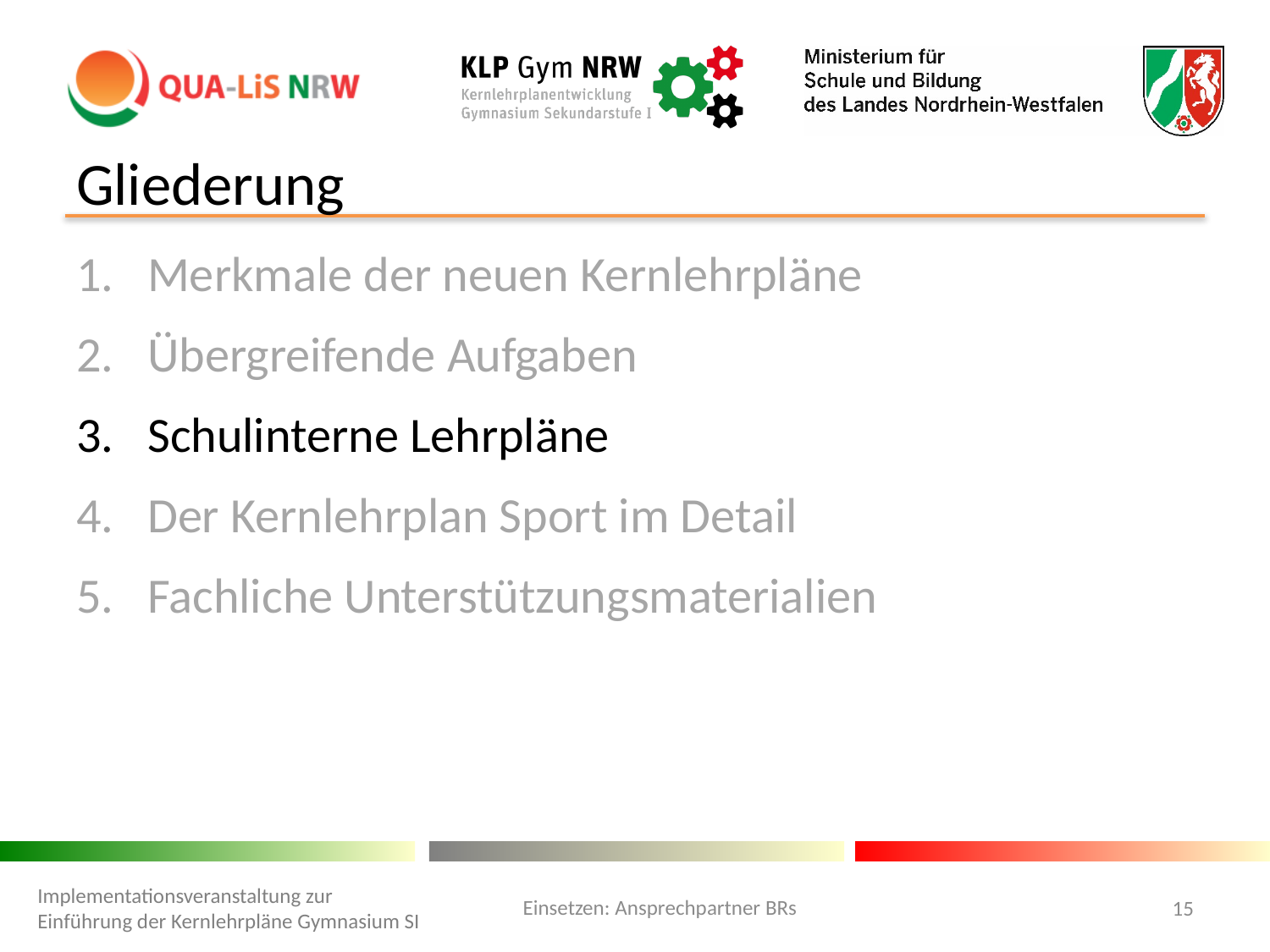

# Gliederung
Merkmale der neuen Kernlehrpläne
Übergreifende Aufgaben
Schulinterne Lehrpläne
Der Kernlehrplan Sport im Detail
Fachliche Unterstützungsmaterialien

Einsetzen: Ansprechpartner BRs
Implementationsveranstaltung zur Einführung der Kernlehrpläne Gymnasium SI
15